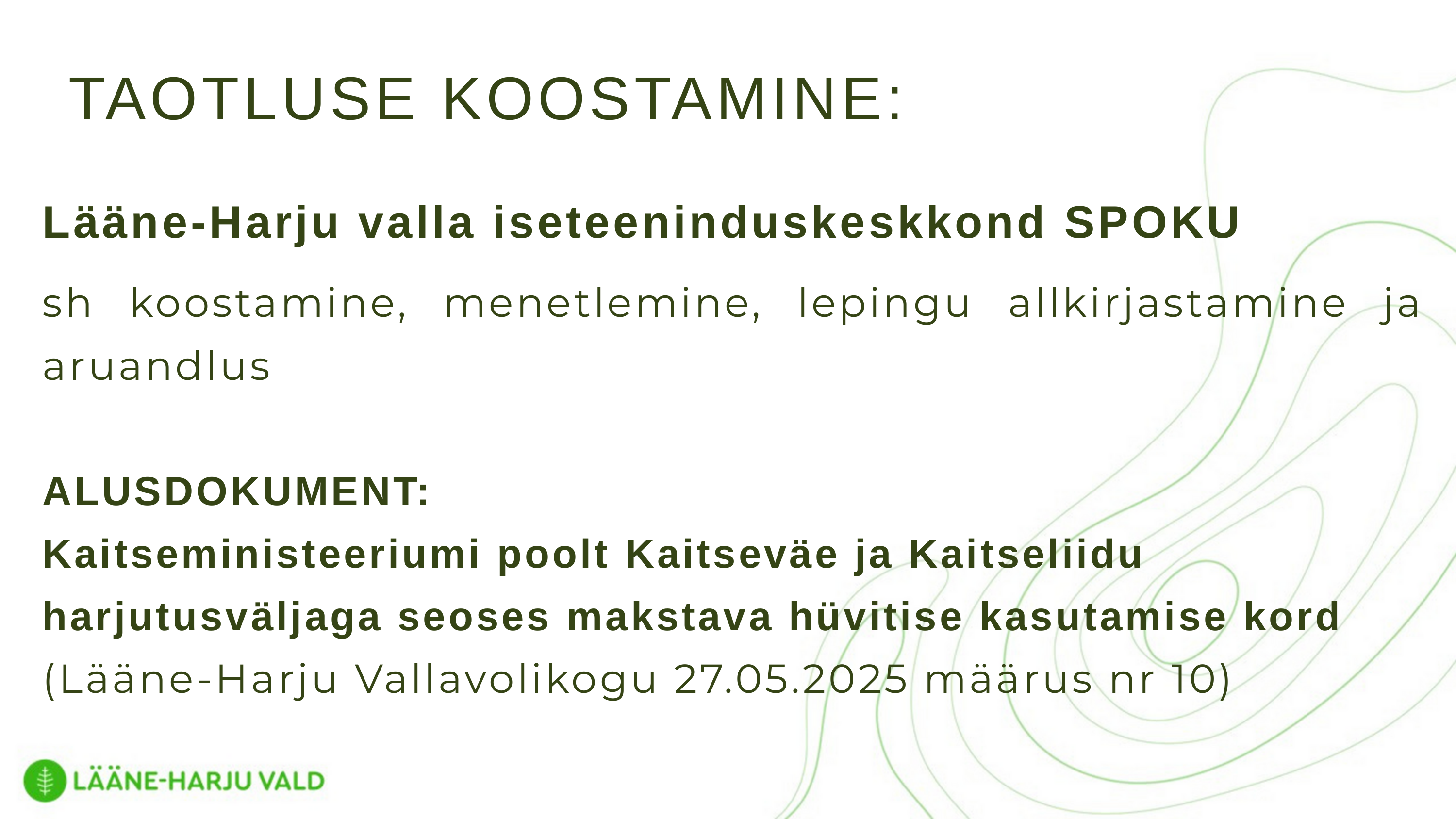

TAOTLUSE KOOSTAMINE:
Lääne-Harju valla iseteeninduskeskkond SPOKU

sh koostamine, menetlemine, lepingu allkirjastamine ja aruandlus

ALUSDOKUMENT:
Kaitseministeeriumi poolt Kaitseväe ja Kaitseliidu harjutusväljaga seoses makstava hüvitise kasutamise kord (Lääne-Harju Vallavolikogu 27.05.2025 määrus nr 10)